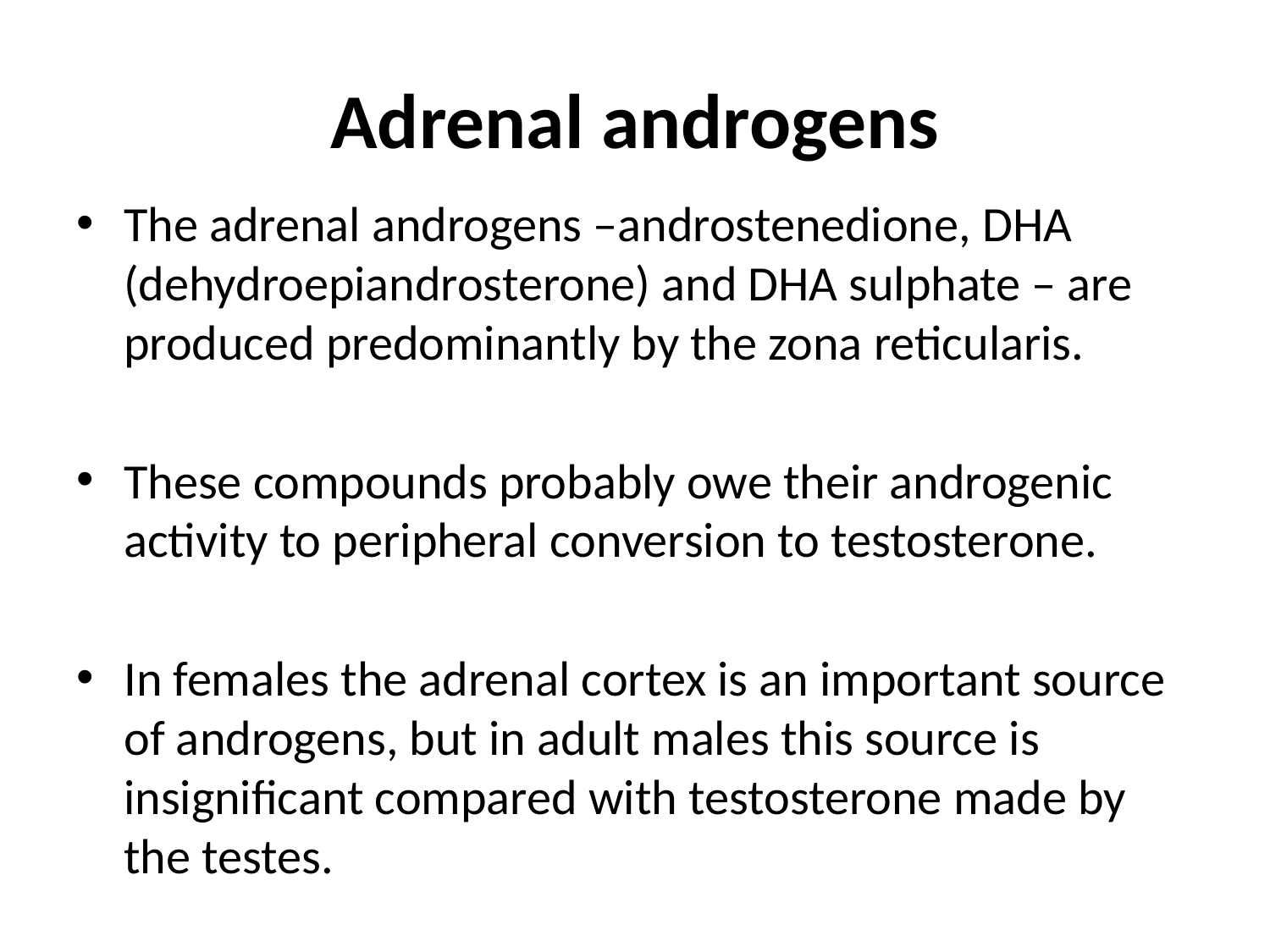

# Adrenal androgens
The adrenal androgens –androstenedione, DHA (dehydroepiandrosterone) and DHA sulphate – are produced predominantly by the zona reticularis.

These compounds probably owe their androgenic activity to peripheral conversion to testosterone.

In females the adrenal cortex is an important source of androgens, but in adult males this source is insignificant compared with testosterone made by the testes.